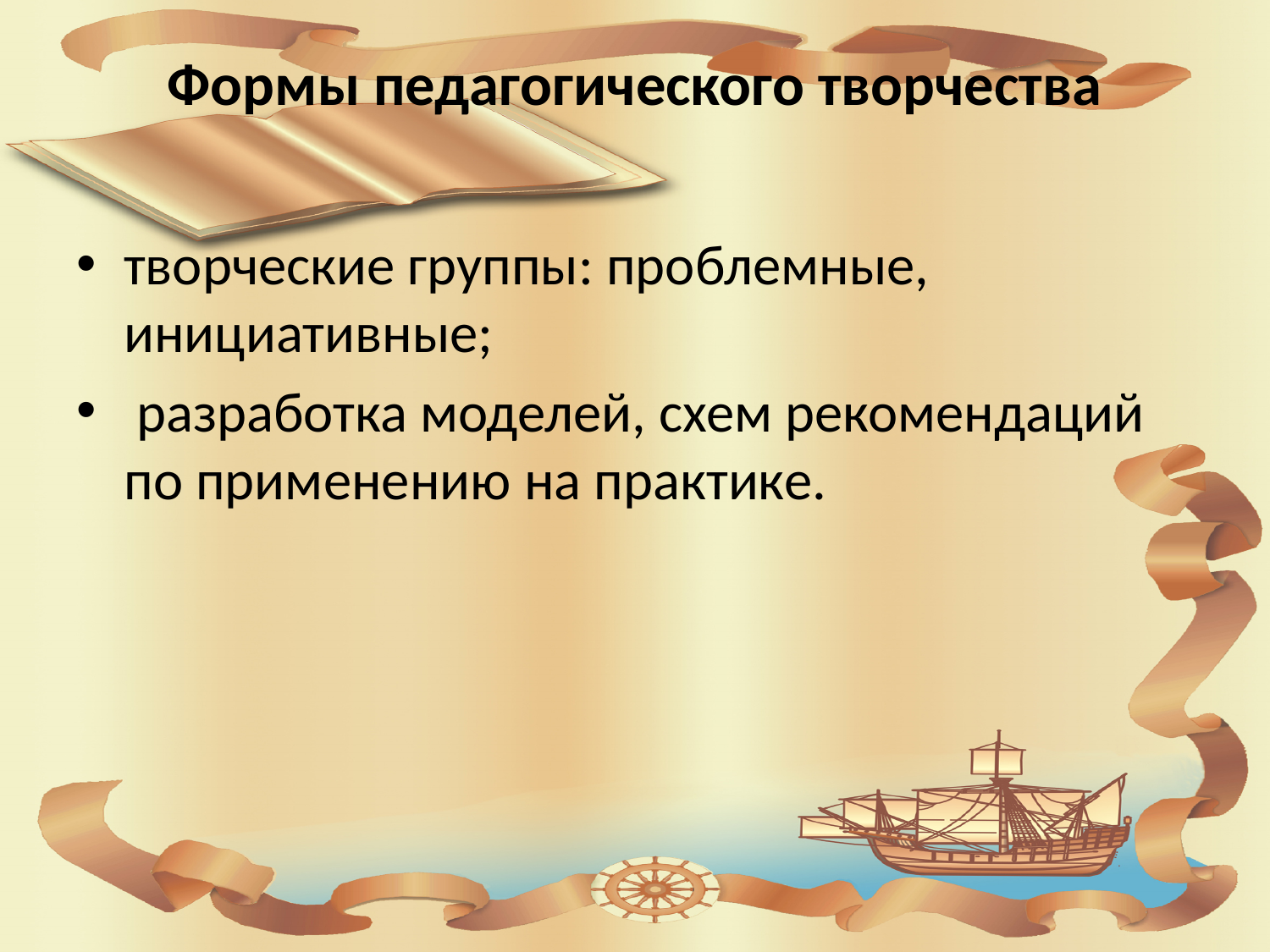

# Формы педагогического творчества
творческие группы: проблемные, инициативные;
 разработка моделей, схем рекомендаций по применению на практике.